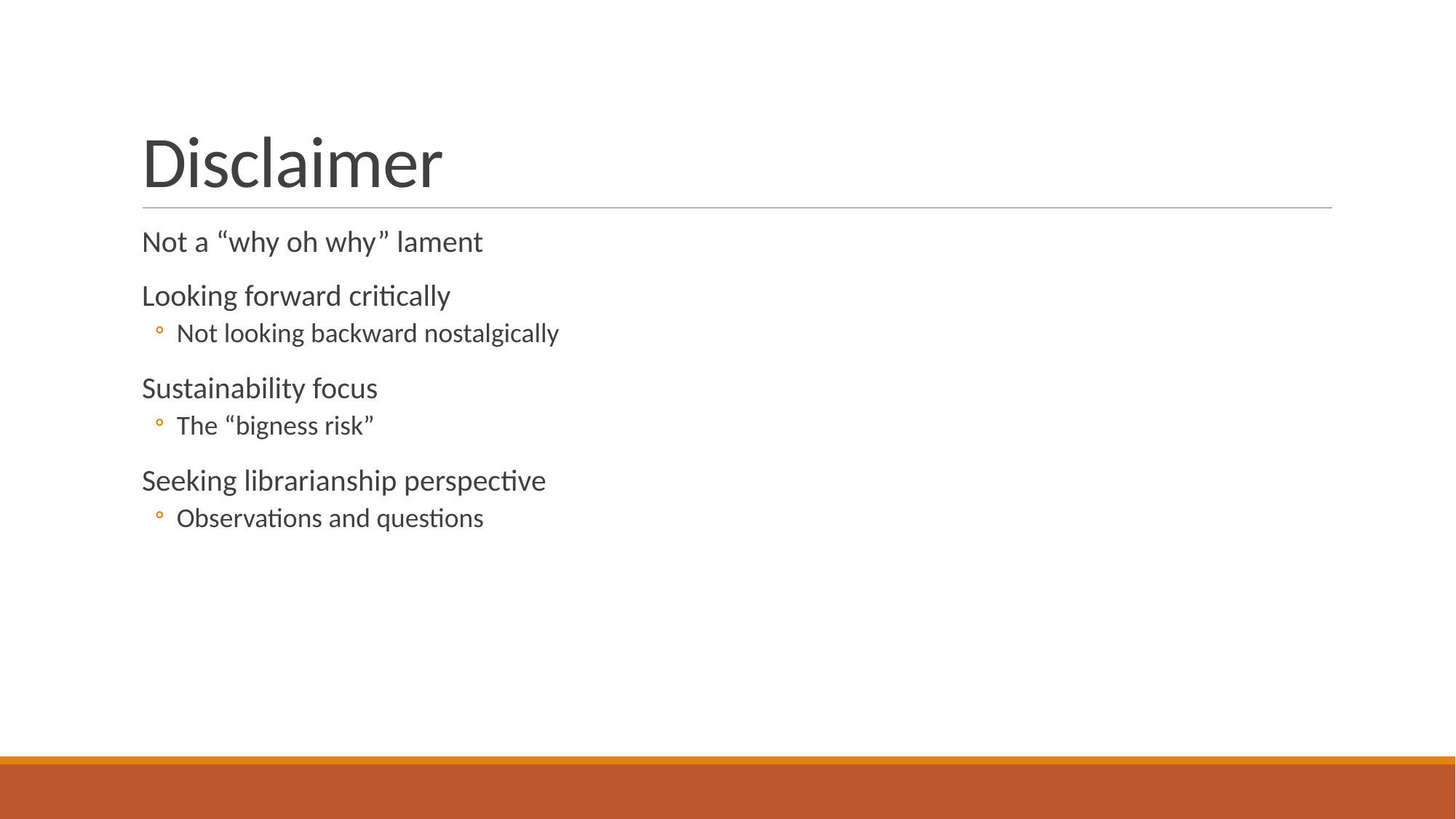

# Disclaimer
Not a “why oh why” lament
Looking forward critically
Not looking backward nostalgically
Sustainability focus
The “bigness risk”
Seeking librarianship perspective
Observations and questions